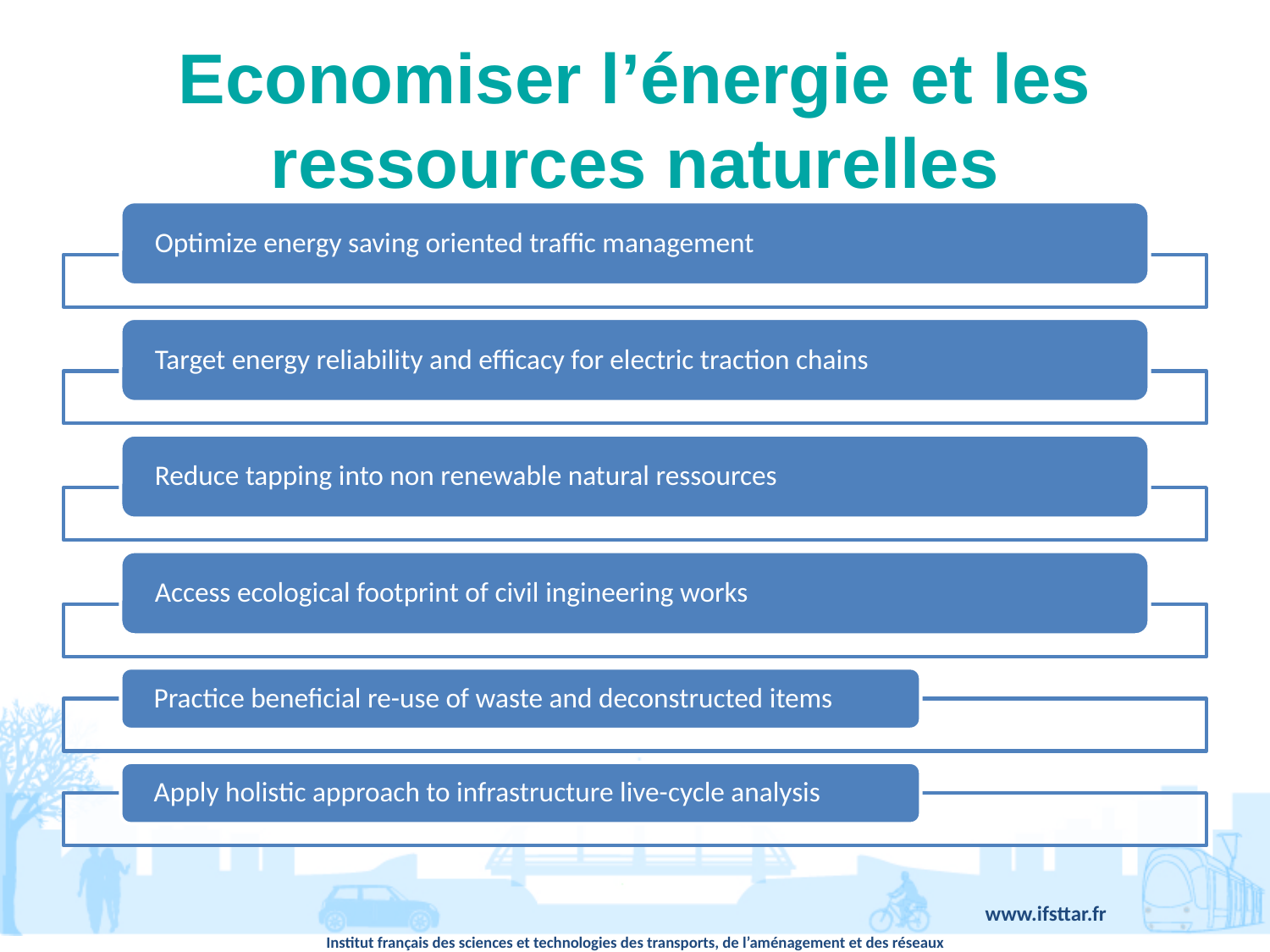

# Economiser l’énergie et les ressources naturelles
Optimize energy saving oriented traffic management
Target energy reliability and efficacy for electric traction chains
Reduce tapping into non renewable natural ressources
Access ecological footprint of civil ingineering works
Practice beneficial re-use of waste and deconstructed items
Apply holistic approach to infrastructure live-cycle analysis